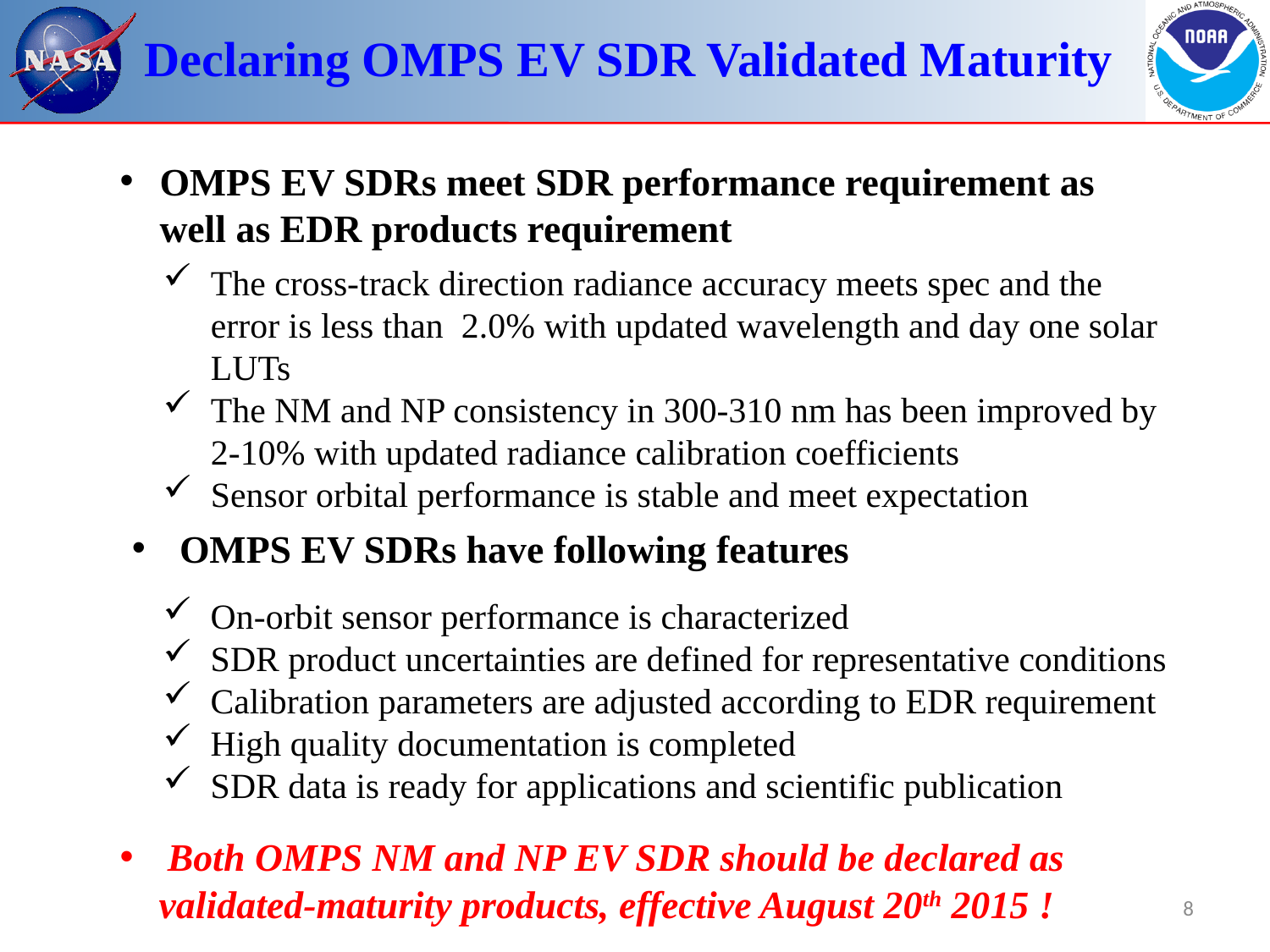

# Declaring OMPS EV SDR Validated Maturity
OMPS EV SDRs meet SDR performance requirement as well as EDR products requirement

The cross-track direction radiance accuracy meets spec and the  error is less than  2.0% with updated wavelength and day one solar LUTs
The NM and NP consistency in 300-310 nm has been improved by 2-10% with updated radiance calibration coefficients
Sensor orbital performance is stable and meet expectation
OMPS EV SDRs have following features
On-orbit sensor performance is characterized
SDR product uncertainties are defined for representative conditions
Calibration parameters are adjusted according to EDR requirement
High quality documentation is completed
SDR data is ready for applications and scientific publication
Both OMPS NM and NP EV SDR should be declared as
    validated-maturity products, effective August 20th 2015 !
8